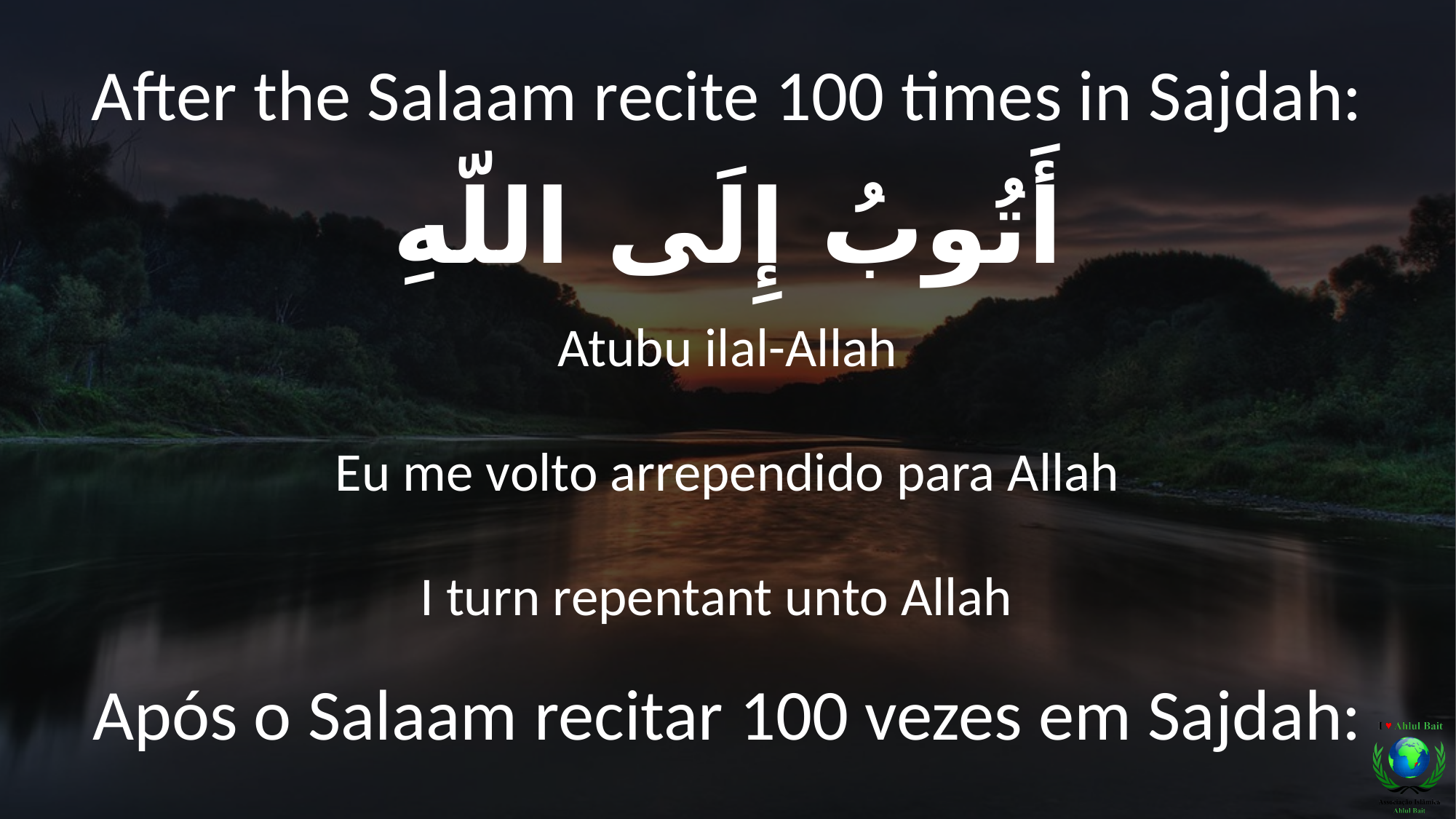

After the Salaam recite 100 times in Sajdah:
أَتُوبُ إِلَى اللّهِ
Atubu ilal-Allah

Eu me volto arrependido para Allah
I turn repentant unto Allah
Após o Salaam recitar 100 vezes em Sajdah: